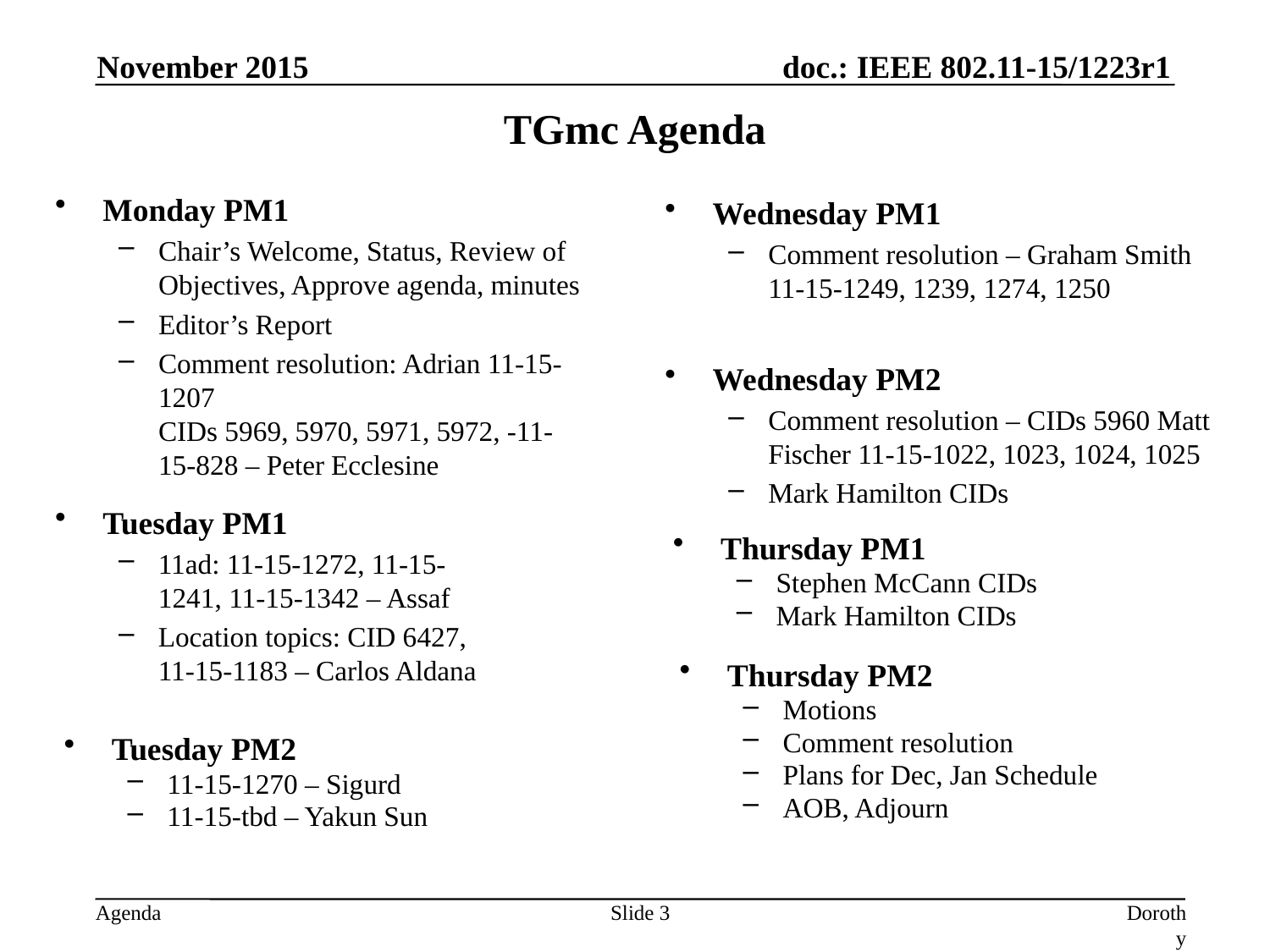

November 2015
# TGmc Agenda
Monday PM1
Chair’s Welcome, Status, Review of Objectives, Approve agenda, minutes
Editor’s Report
Comment resolution: Adrian 11-15-1207
CIDs 5969, 5970, 5971, 5972, -11-15-828 – Peter Ecclesine
Wednesday PM1
Comment resolution – Graham Smith 11-15-1249, 1239, 1274, 1250
Wednesday PM2
Comment resolution – CIDs 5960 Matt Fischer 11-15-1022, 1023, 1024, 1025
Mark Hamilton CIDs
Tuesday PM1
11ad: 11-15-1272, 11-15-1241, 11-15-1342 – Assaf
Location topics: CID 6427, 11-15-1183 – Carlos Aldana

Thursday PM1
Stephen McCann CIDs
Mark Hamilton CIDs
Thursday PM2
Motions
Comment resolution
Plans for Dec, Jan Schedule
AOB, Adjourn

Tuesday PM2
11-15-1270 – Sigurd
11-15-tbd – Yakun Sun
Slide 3
Dorothy Stanley, HPE-Aruba